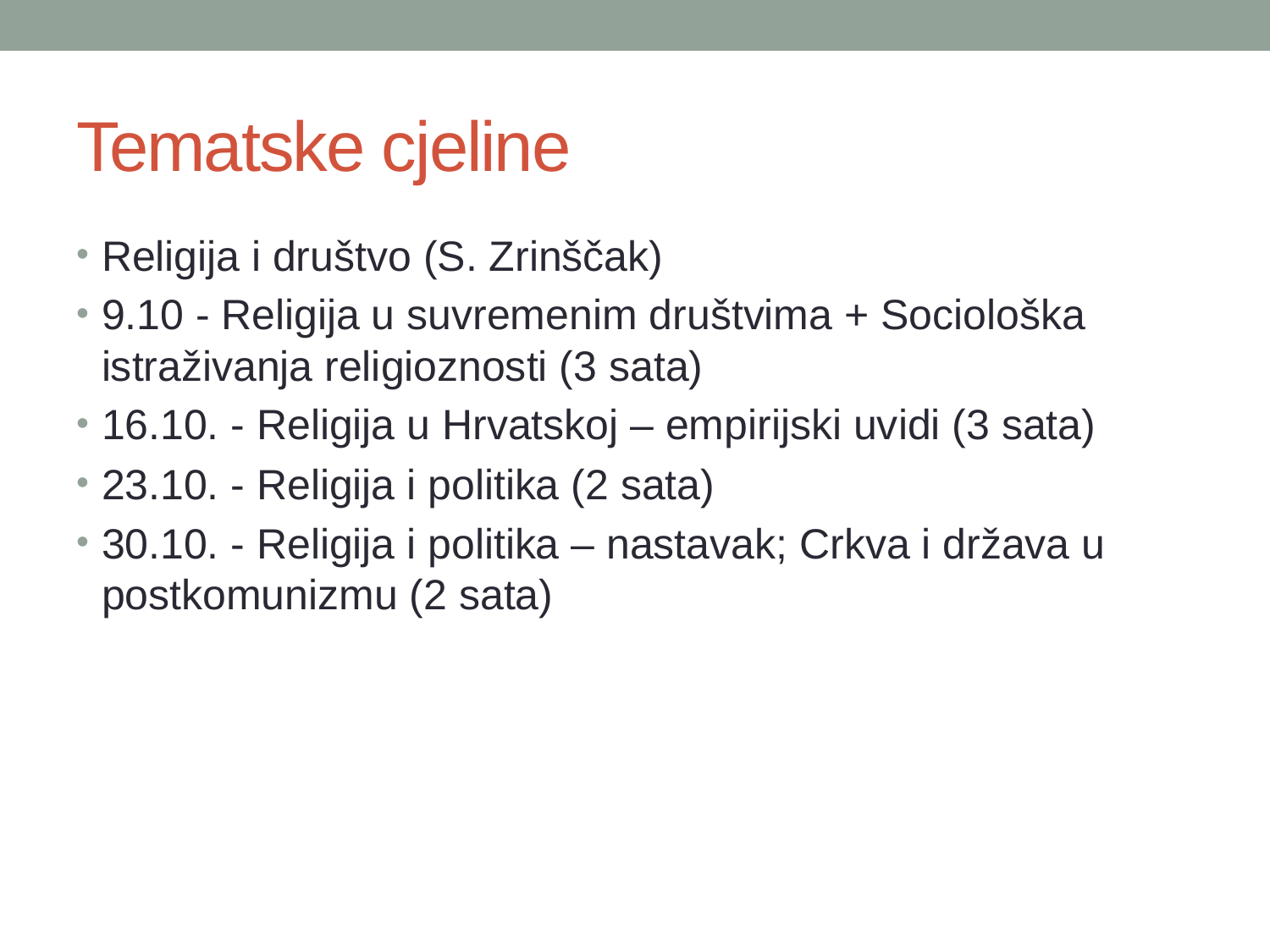

# Tematske cjeline
Religija i društvo (S. Zrinščak)
9.10 - Religija u suvremenim društvima + Sociološka istraživanja religioznosti (3 sata)
16.10. - Religija u Hrvatskoj – empirijski uvidi (3 sata)
23.10. - Religija i politika (2 sata)
30.10. - Religija i politika – nastavak; Crkva i država u postkomunizmu (2 sata)